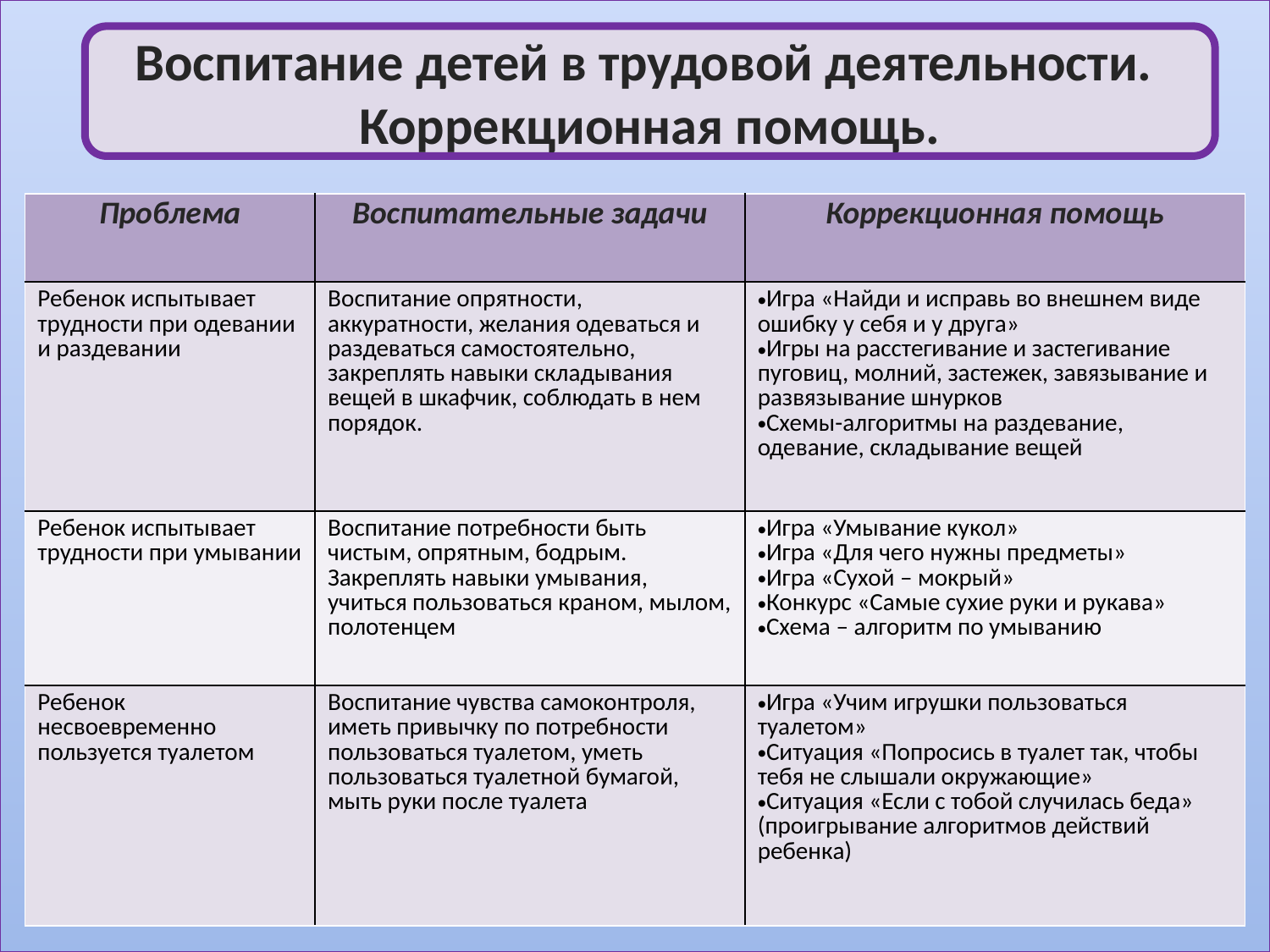

#
Воспитание детей в трудовой деятельности.
Коррекционная помощь.
| Проблема | Воспитательные задачи | Коррекционная помощь |
| --- | --- | --- |
| Ребенок испытывает трудности при одевании и раздевании | Воспитание опрятности, аккуратности, желания одеваться и раздеваться самостоятельно, закреплять навыки складывания вещей в шкафчик, соблюдать в нем порядок. | Игра «Найди и исправь во внешнем виде ошибку у себя и у друга» Игры на расстегивание и застегивание пуговиц, молний, застежек, завязывание и развязывание шнурков Схемы-алгоритмы на раздевание, одевание, складывание вещей |
| Ребенок испытывает трудности при умывании | Воспитание потребности быть чистым, опрятным, бодрым. Закреплять навыки умывания, учиться пользоваться краном, мылом, полотенцем | Игра «Умывание кукол» Игра «Для чего нужны предметы» Игра «Сухой – мокрый» Конкурс «Самые сухие руки и рукава» Схема – алгоритм по умыванию |
| Ребенок несвоевременно пользуется туалетом | Воспитание чувства самоконтроля, иметь привычку по потребности пользоваться туалетом, уметь пользоваться туалетной бумагой, мыть руки после туалета | Игра «Учим игрушки пользоваться туалетом» Ситуация «Попросись в туалет так, чтобы тебя не слышали окружающие» Ситуация «Если с тобой случилась беда» (проигрывание алгоритмов действий ребенка) |